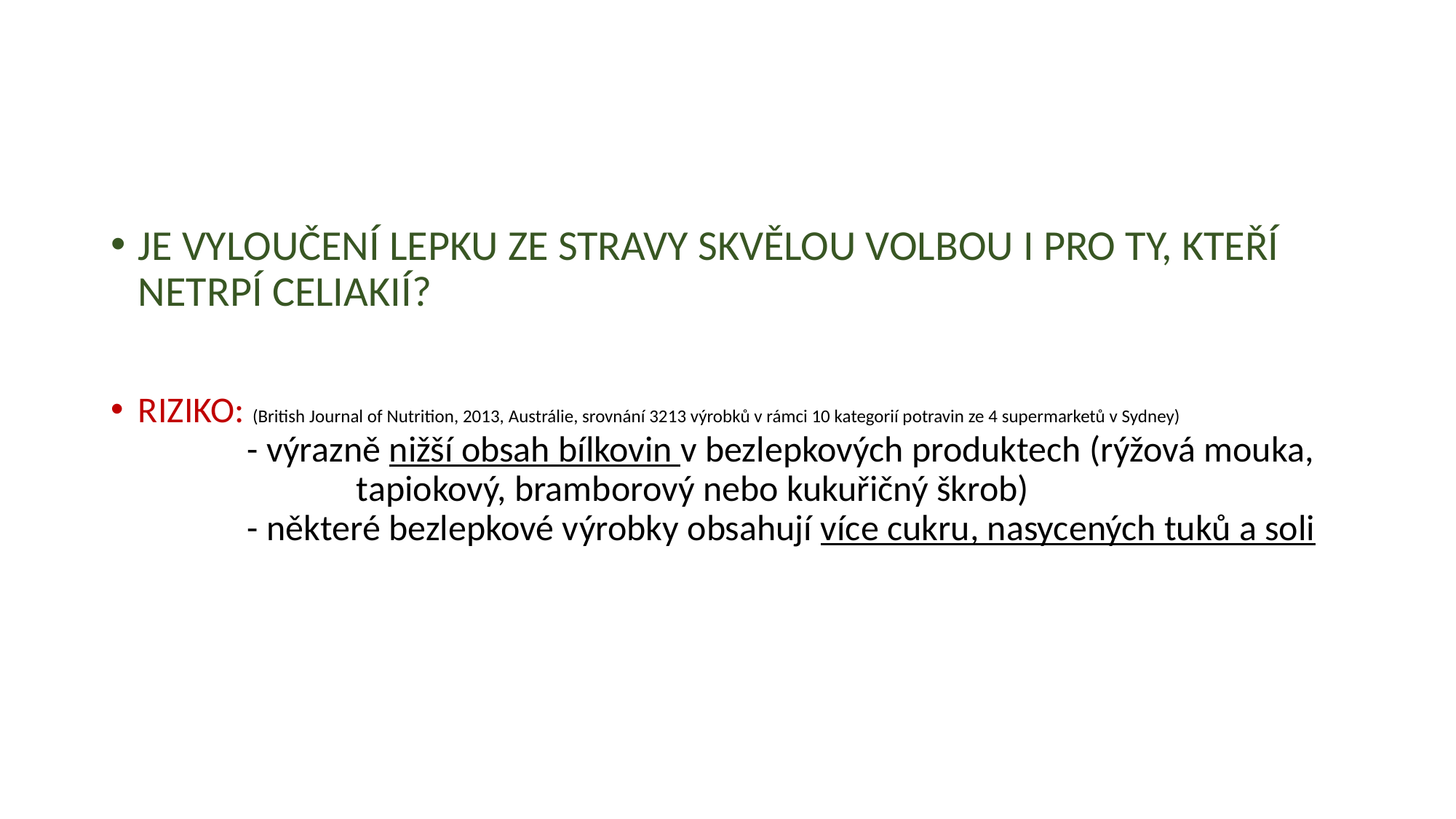

#
JE VYLOUČENÍ LEPKU ZE STRAVY SKVĚLOU VOLBOU I PRO TY, KTEŘÍ NETRPÍ CELIAKIÍ?

RIZIKO: (British Journal of Nutrition, 2013, Austrálie, srovnání 3213 výrobků v rámci 10 kategorií potravin ze 4 supermarketů v Sydney)
	- výrazně nižší obsah bílkovin v bezlepkových produktech (rýžová mouka, 			tapiokový, bramborový nebo kukuřičný škrob)
	- některé bezlepkové výrobky obsahují více cukru, nasycených tuků a soli